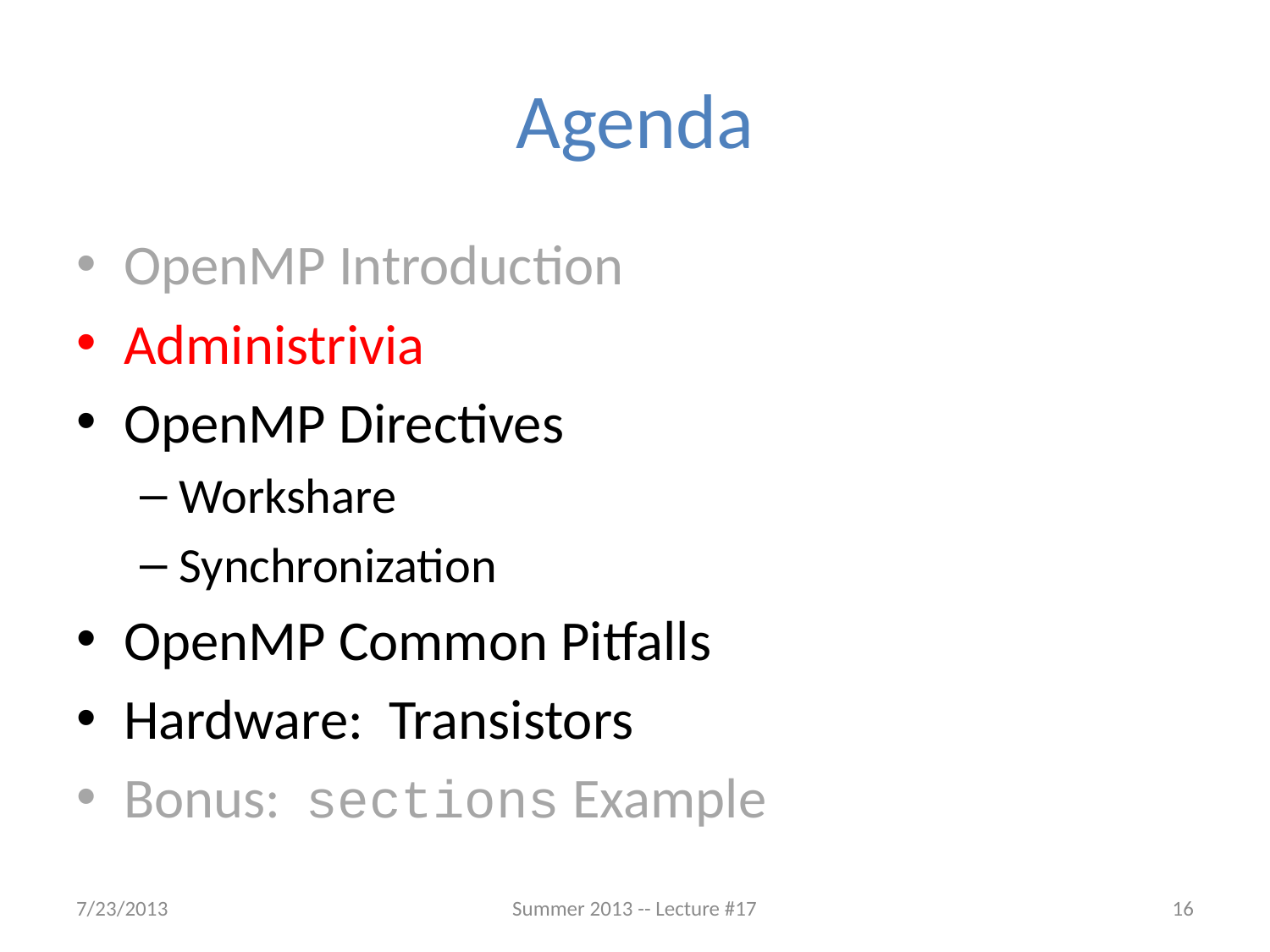

# Agenda
OpenMP Introduction
Administrivia
OpenMP Directives
Workshare
Synchronization
OpenMP Common Pitfalls
Hardware:  Transistors
Bonus:  sections Example
7/23/2013
Summer 2013 -- Lecture #17
16